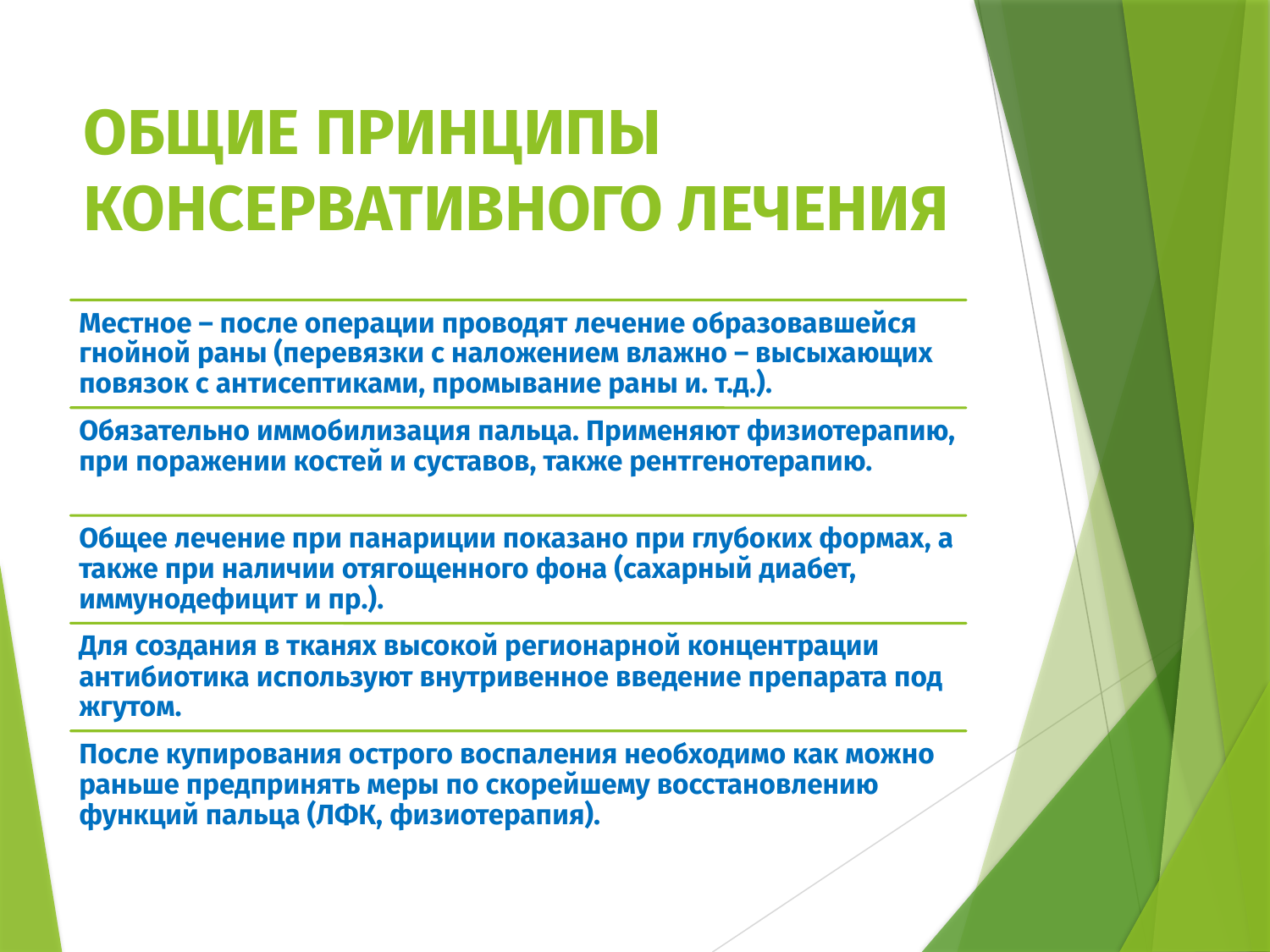

# ОБЩИЕ ПРИНЦИПЫ КОНСЕРВАТИВНОГО ЛЕЧЕНИЯ
Местное – после операции проводят лечение образовавшейся гнойной раны (перевязки с наложением влажно – высыхающих повязок с антисептиками, промывание раны и. т.д.).
Обязательно иммобилизация пальца. Применяют физиотерапию, при поражении костей и суставов, также рентгенотерапию.
Общее лечение при панариции показано при глубоких формах, а также при наличии отягощенного фона (сахарный диабет, иммунодефицит и пр.).
Для создания в тканях высокой регионарной концентрации антибиотика используют внутривенное введение препарата под жгутом.
После купирования острого воспаления необходимо как можно раньше предпринять меры по скорейшему восстановлению функций пальца (ЛФК, физиотерапия).